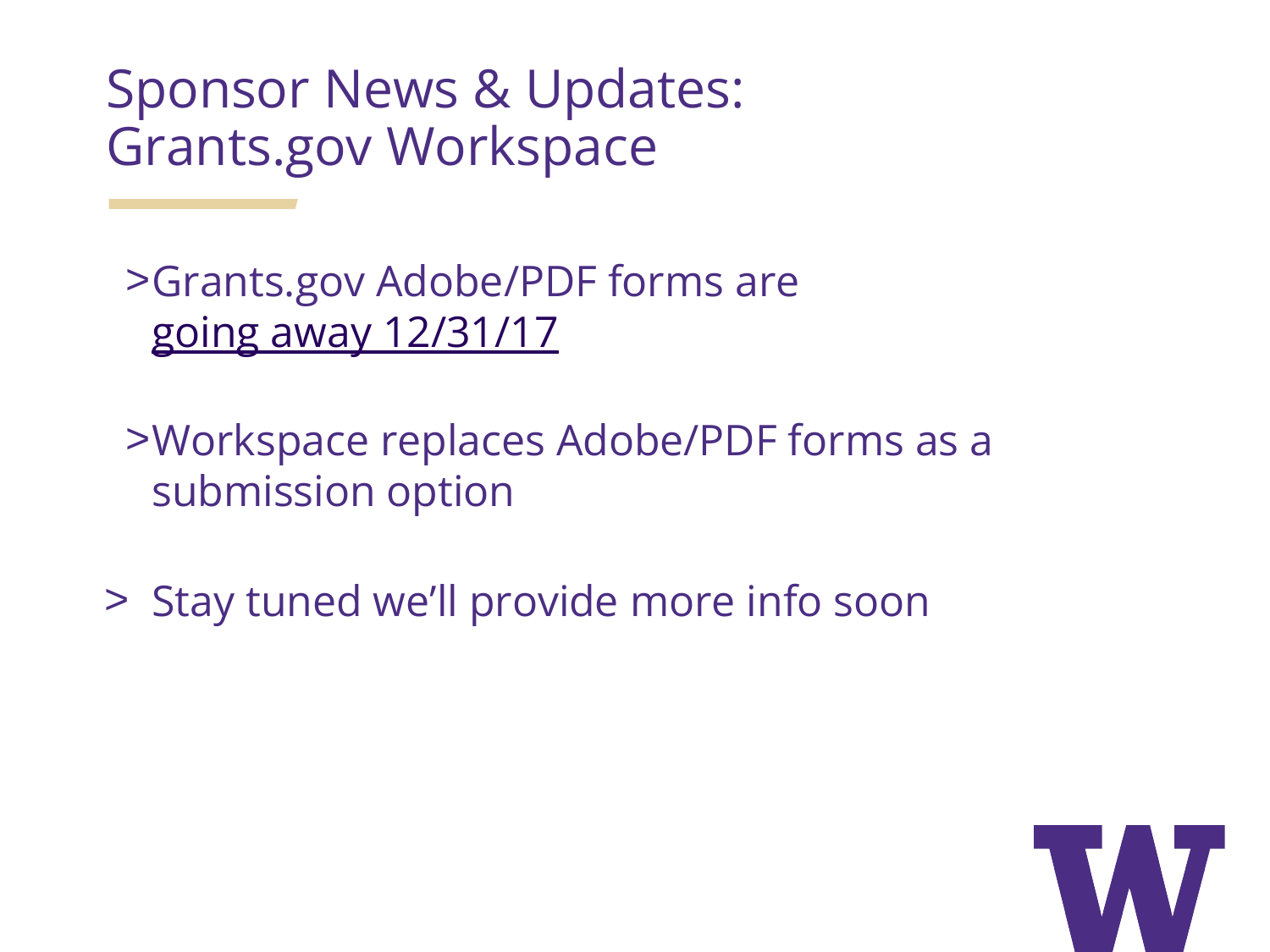

Sponsor News & Updates:
Grants.gov Workspace
Grants.gov Adobe/PDF forms are going away 12/31/17

Workspace replaces Adobe/PDF forms as a submission option

Stay tuned we’ll provide more info soon